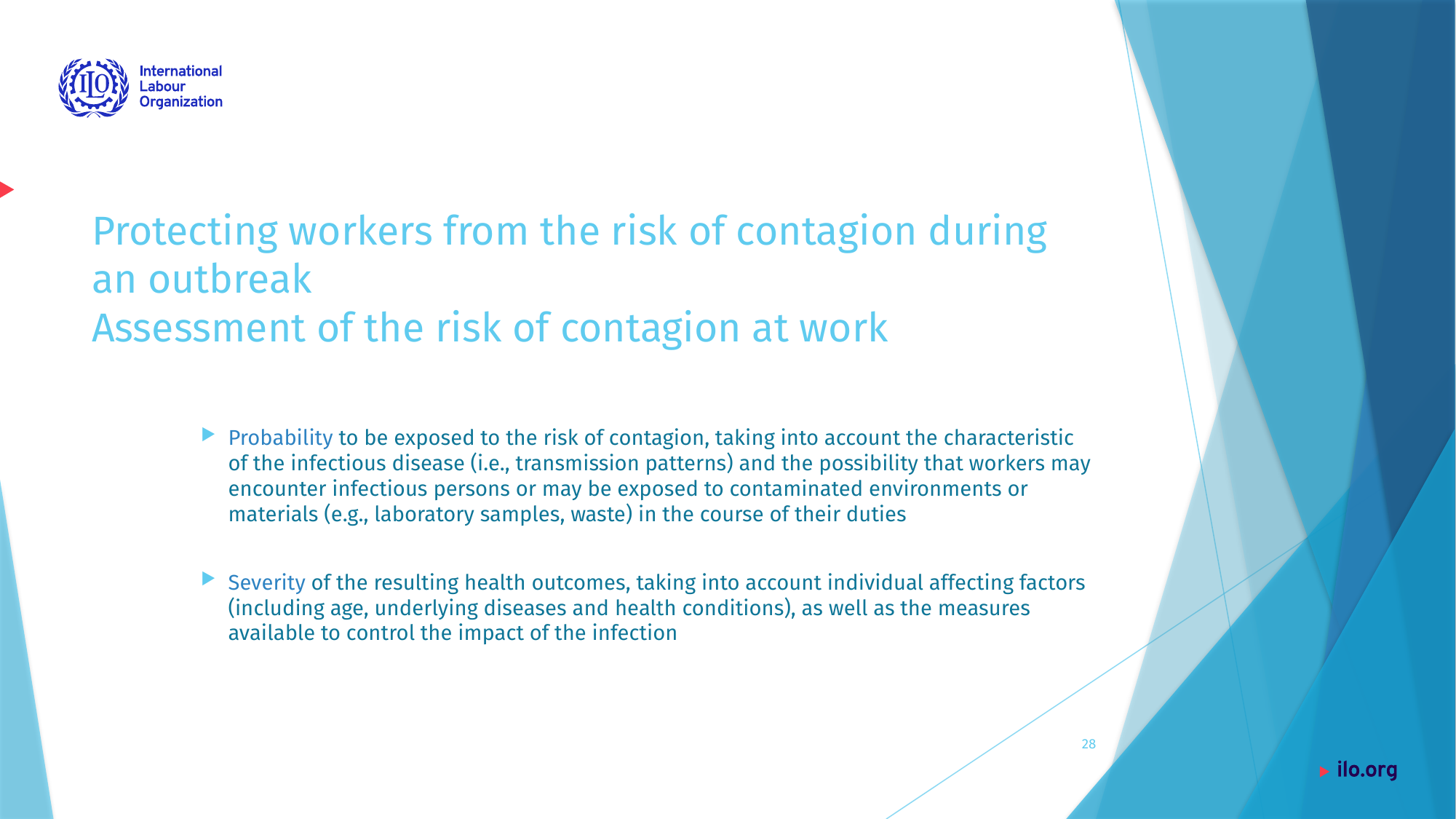

# Protecting workers from the risk of contagion during an outbreak Assessment of the risk of contagion at work
Probability to be exposed to the risk of contagion, taking into account the characteristic of the infectious disease (i.e., transmission patterns) and the possibility that workers may encounter infectious persons or may be exposed to contaminated environments or materials (e.g., laboratory samples, waste) in the course of their duties
Severity of the resulting health outcomes, taking into account individual affecting factors (including age, underlying diseases and health conditions), as well as the measures available to control the impact of the infection

28